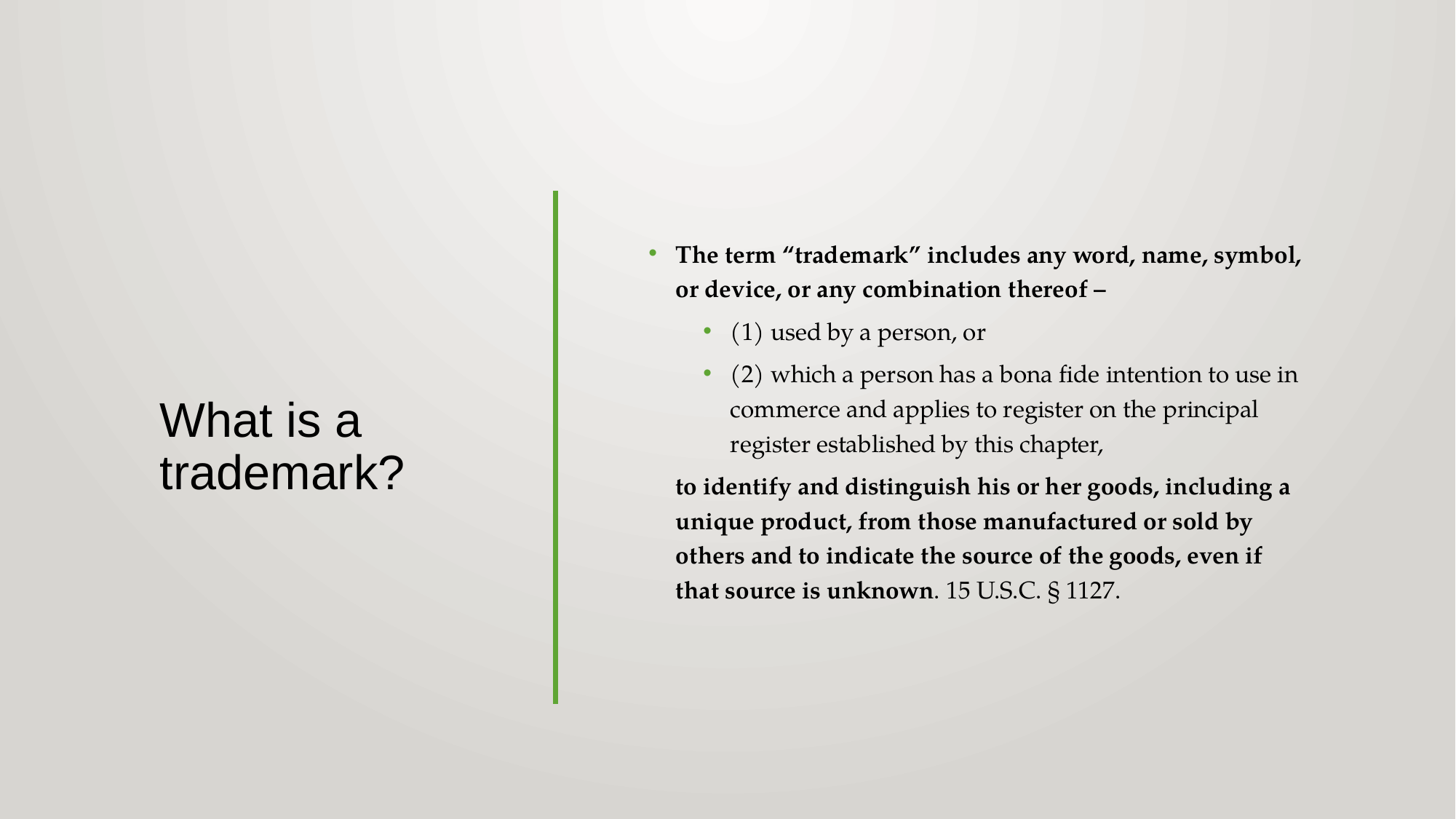

# What is a trademark?
The term “trademark” includes any word, name, symbol, or device, or any combination thereof –
(1) used by a person, or
(2) which a person has a bona fide intention to use in commerce and applies to register on the principal register established by this chapter,
to identify and distinguish his or her goods, including a unique product, from those manufactured or sold by others and to indicate the source of the goods, even if that source is unknown. 15 U.S.C. § 1127.